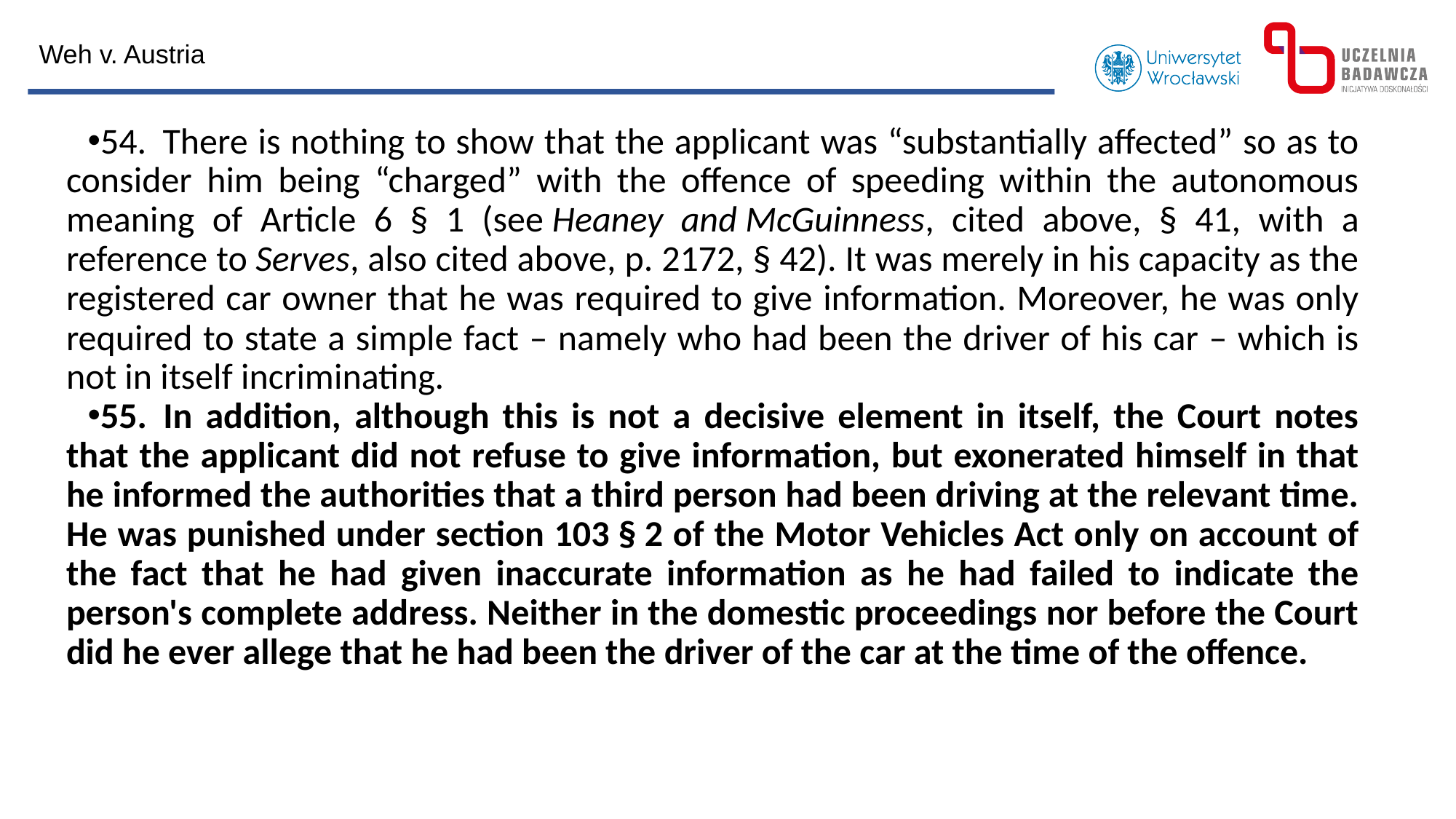

Weh v. Austria
54.  There is nothing to show that the applicant was “substantially affected” so as to consider him being “charged” with the offence of speeding within the autonomous meaning of Article 6 § 1 (see Heaney and McGuinness, cited above, § 41, with a reference to Serves, also cited above, p. 2172, § 42). It was merely in his capacity as the registered car owner that he was required to give information. Moreover, he was only required to state a simple fact – namely who had been the driver of his car – which is not in itself incriminating.
55.  In addition, although this is not a decisive element in itself, the Court notes that the applicant did not refuse to give information, but exonerated himself in that he informed the authorities that a third person had been driving at the relevant time. He was punished under section 103 § 2 of the Motor Vehicles Act only on account of the fact that he had given inaccurate information as he had failed to indicate the person's complete address. Neither in the domestic proceedings nor before the Court did he ever allege that he had been the driver of the car at the time of the offence.